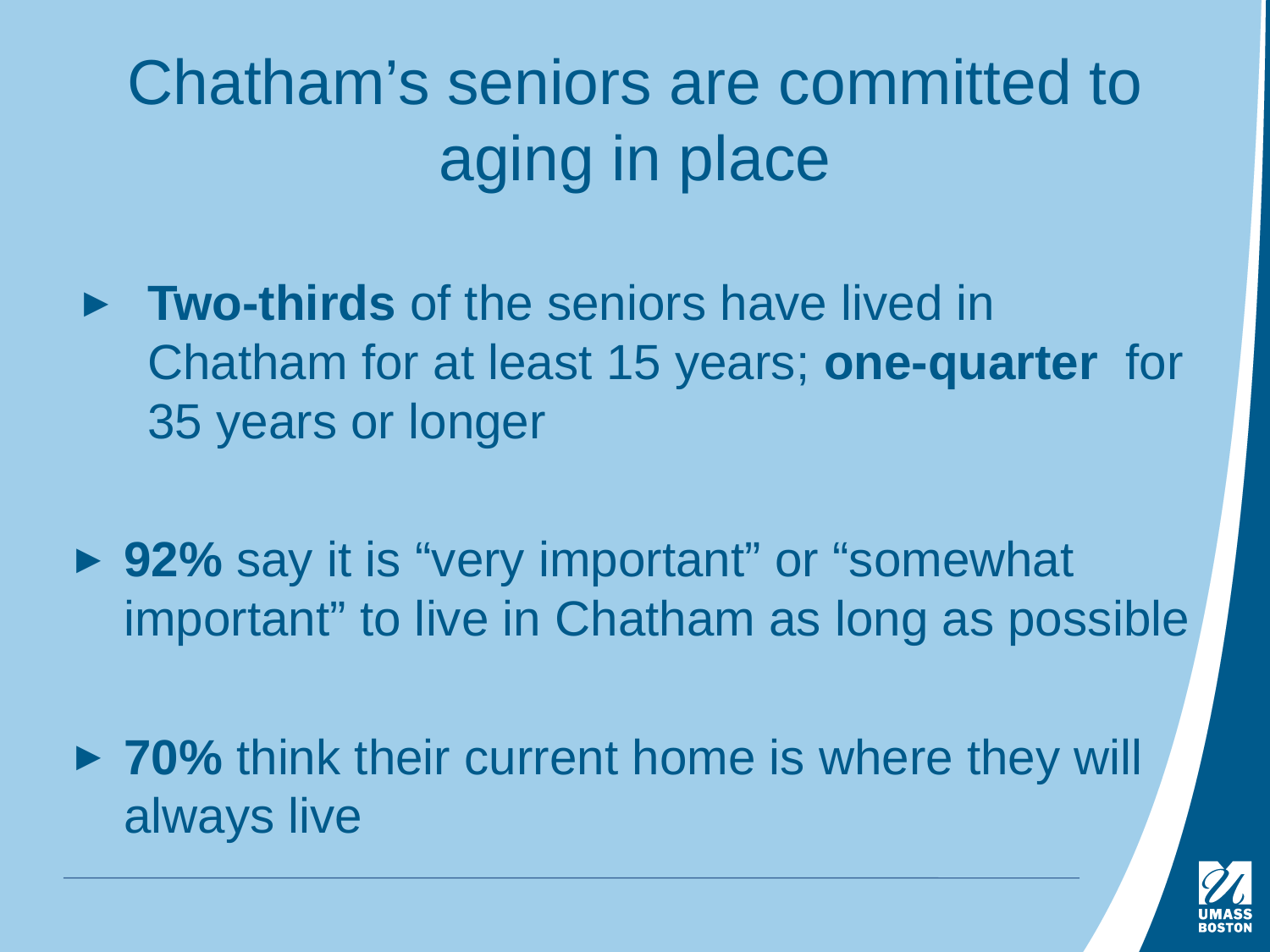

# Chatham’s seniors are committed to aging in place
Two-thirds of the seniors have lived in Chatham for at least 15 years; one-quarter  for 35 years or longer

92% say it is “very important” or “somewhat important” to live in Chatham as long as possible

70% think their current home is where they will always live